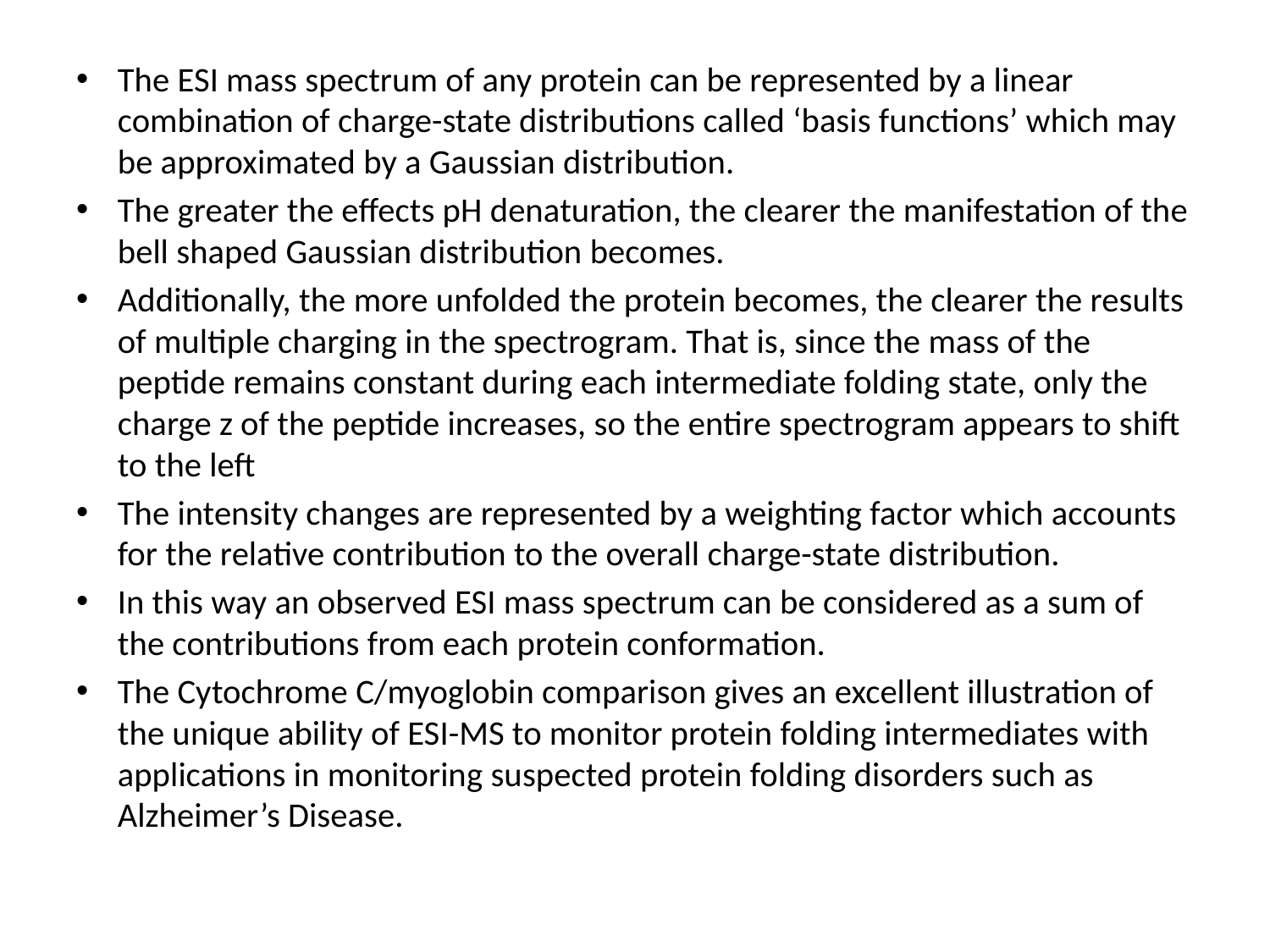

The ESI mass spectrum of any protein can be represented by a linear combination of charge-state distributions called ‘basis functions’ which may be approximated by a Gaussian distribution.
The greater the effects pH denaturation, the clearer the manifestation of the bell shaped Gaussian distribution becomes.
Additionally, the more unfolded the protein becomes, the clearer the results of multiple charging in the spectrogram. That is, since the mass of the peptide remains constant during each intermediate folding state, only the charge z of the peptide increases, so the entire spectrogram appears to shift to the left
The intensity changes are represented by a weighting factor which accounts for the relative contribution to the overall charge-state distribution.
In this way an observed ESI mass spectrum can be considered as a sum of the contributions from each protein conformation.
The Cytochrome C/myoglobin comparison gives an excellent illustration of the unique ability of ESI-MS to monitor protein folding intermediates with applications in monitoring suspected protein folding disorders such as Alzheimer’s Disease.